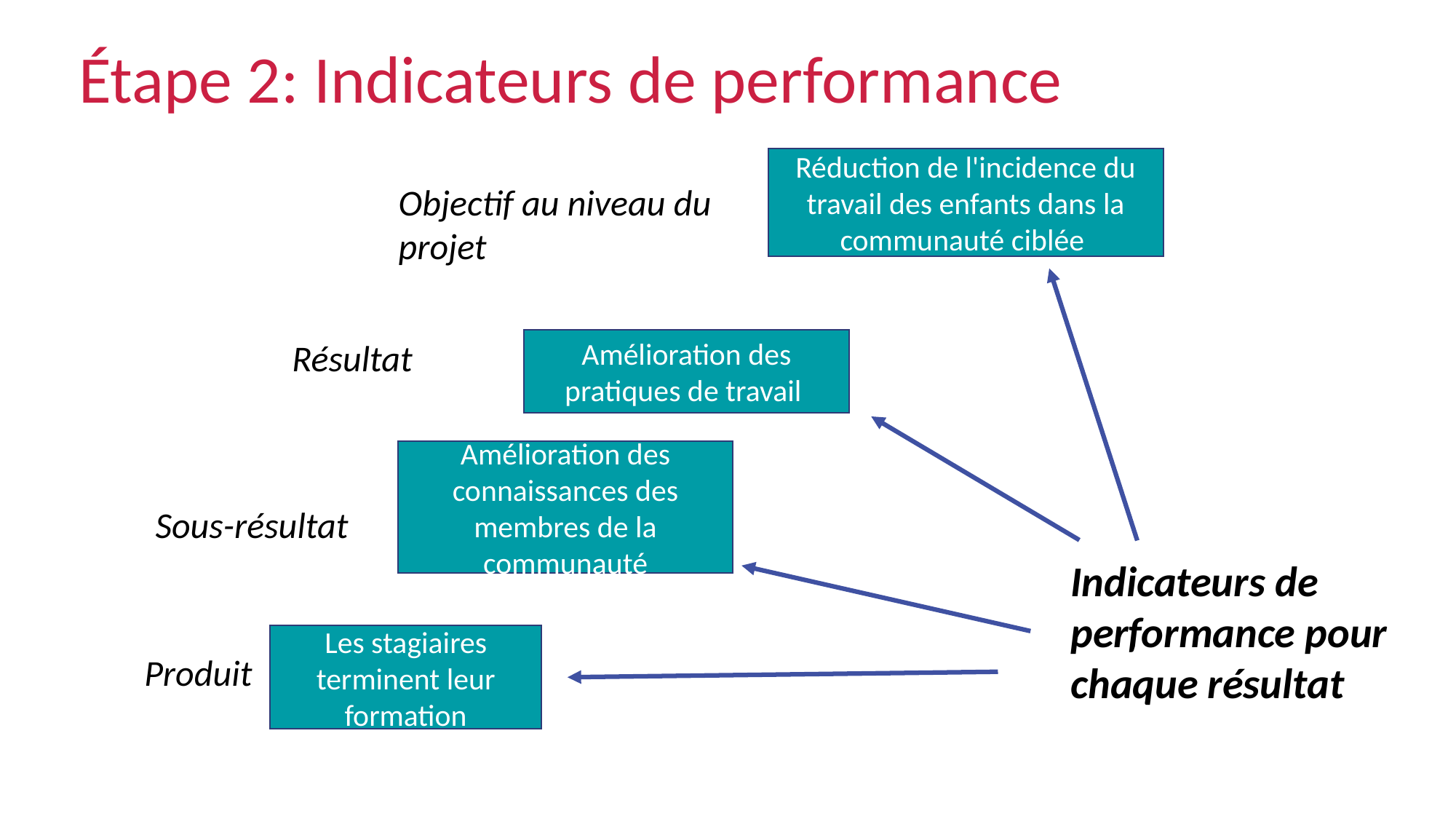

# Étape 2: Indicateurs de performance
Réduction de l'incidence du travail des enfants dans la communauté ciblée
Objectif au niveau du projet
Résultat
Amélioration des pratiques de travail
Amélioration des connaissances des membres de la communauté
Sous-résultat
Indicateurs de
performance pour
chaque résultat
Les stagiaires terminent leur formation
Produit